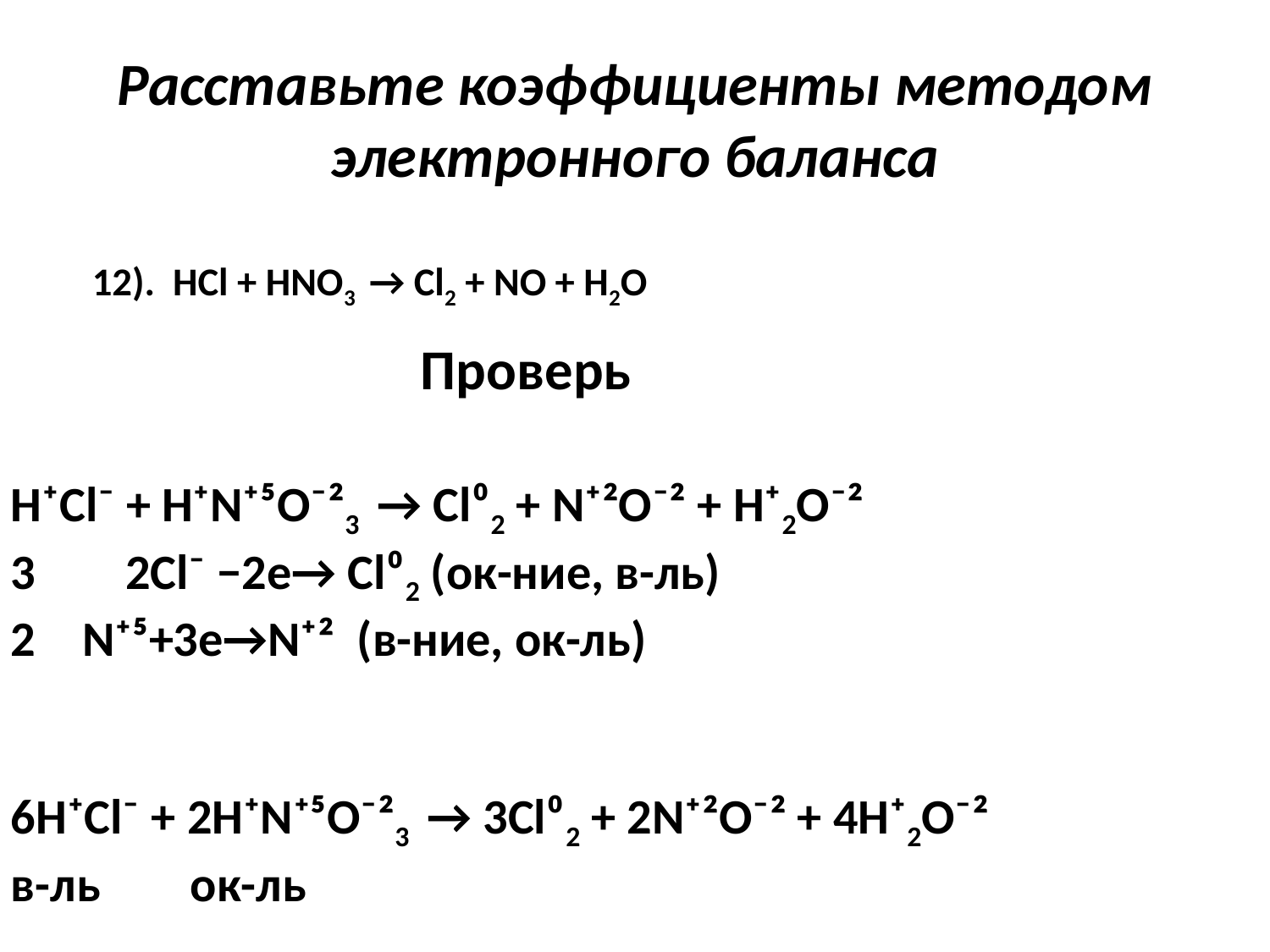

# Расставьте коэффициенты методом электронного баланса

12).  HCl + HNO3  → Cl2 + NO + H2O

Проверь

H⁺Cl⁻ + H⁺N⁺⁵O⁻²3  → Cl⁰2 + N⁺²O⁻² + H⁺2O⁻²
3        2Cl⁻ −2e→ Cl⁰2 (ок-ние, в-ль)
N⁺⁵+3e→N⁺²  (в-ние, ок-ль)

6H⁺Cl⁻ + 2H⁺N⁺⁵O⁻²3  → 3Cl⁰2 + 2N⁺²O⁻² + 4H⁺2O⁻²
в-ль        ок-ль